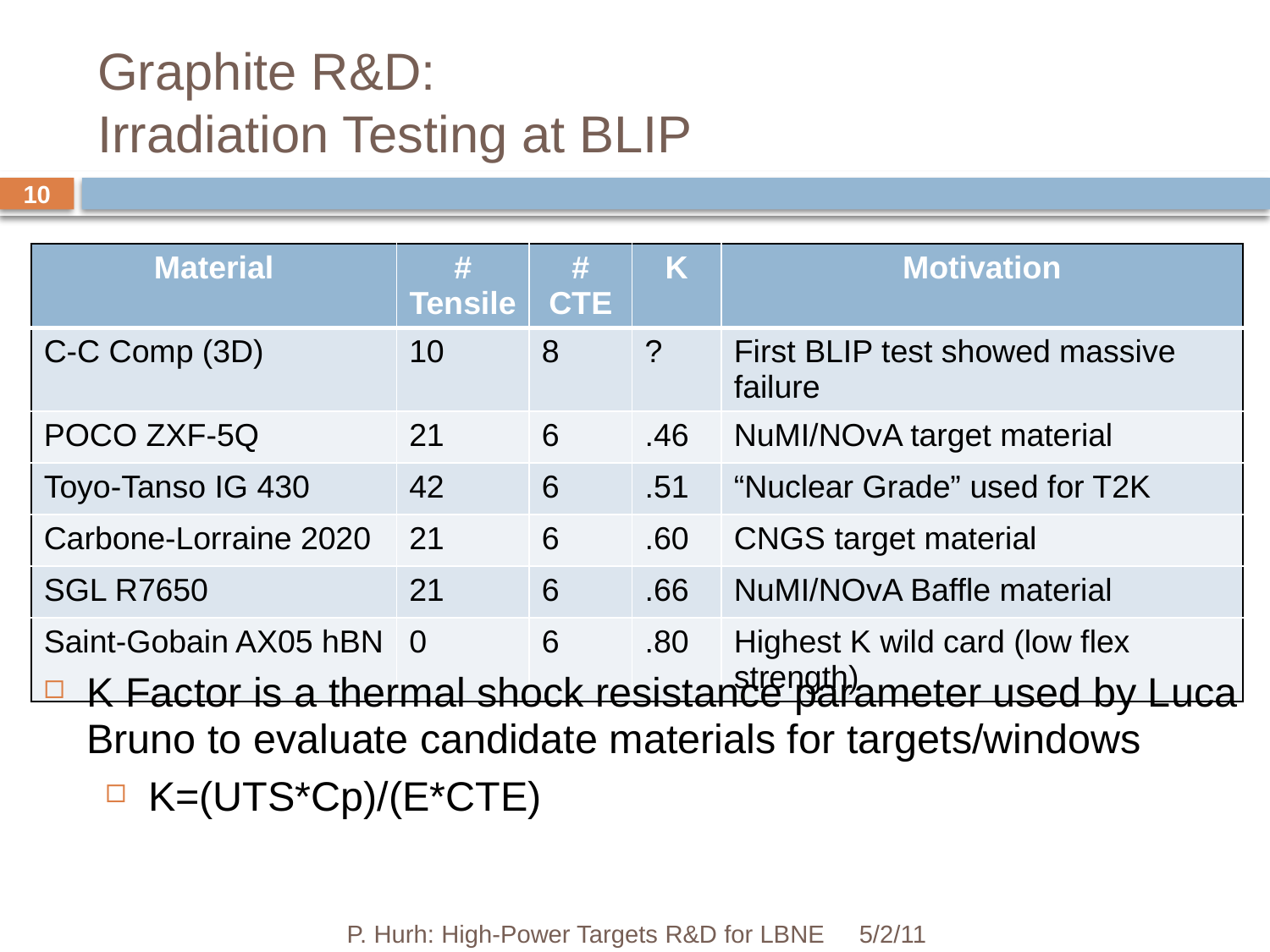

# Graphite R&D: Irradiation Testing at BLIP
10
| Material | # Tensile | # CTE | K | Motivation |
| --- | --- | --- | --- | --- |
| C-C Comp (3D) | 10 | 8 | ? | First BLIP test showed massive failure |
| POCO ZXF-5Q | 21 | 6 | .46 | NuMI/NOvA target material |
| Toyo-Tanso IG 430 | 42 | 6 | .51 | “Nuclear Grade” used for T2K |
| Carbone-Lorraine 2020 | 21 | 6 | .60 | CNGS target material |
| SGL R7650 | 21 | 6 | .66 | NuMI/NOvA Baffle material |
| Saint-Gobain AX05 hBN | 0 | 6 | .80 | Highest K wild card (low flex strength) |
K Factor is a thermal shock resistance parameter used by Luca Bruno to evaluate candidate materials for targets/windows
K=(UTS*Cp)/(E*CTE)
P. Hurh: High-Power Targets R&D for LBNE
5/2/11